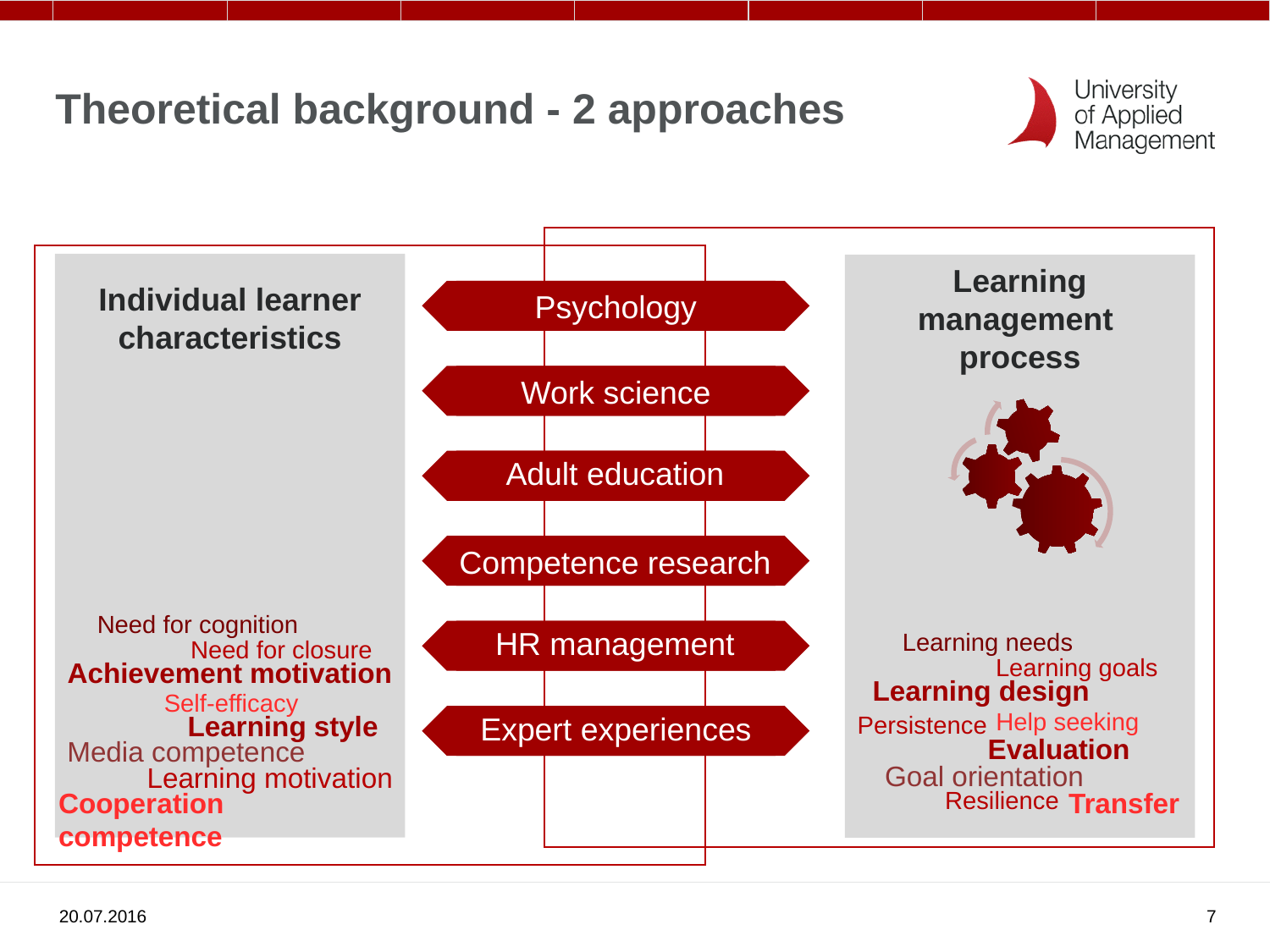

# Theoretical background - 2 approaches

Individual learner characteristics

Learning management
process

Psychology

Work science
Adult education

Competence research

HR management

Expert experiences

Need for cognition
Need for closure
Achievement motivation
Self-efficacy
Learning style
Media competence
Learning motivation
Cooperation competence
Learning needs
Learning goals
Learning design
Help seeking
Persistence
Evaluation
Goal orientation
Resilience
Transfer
20.07.2016
7